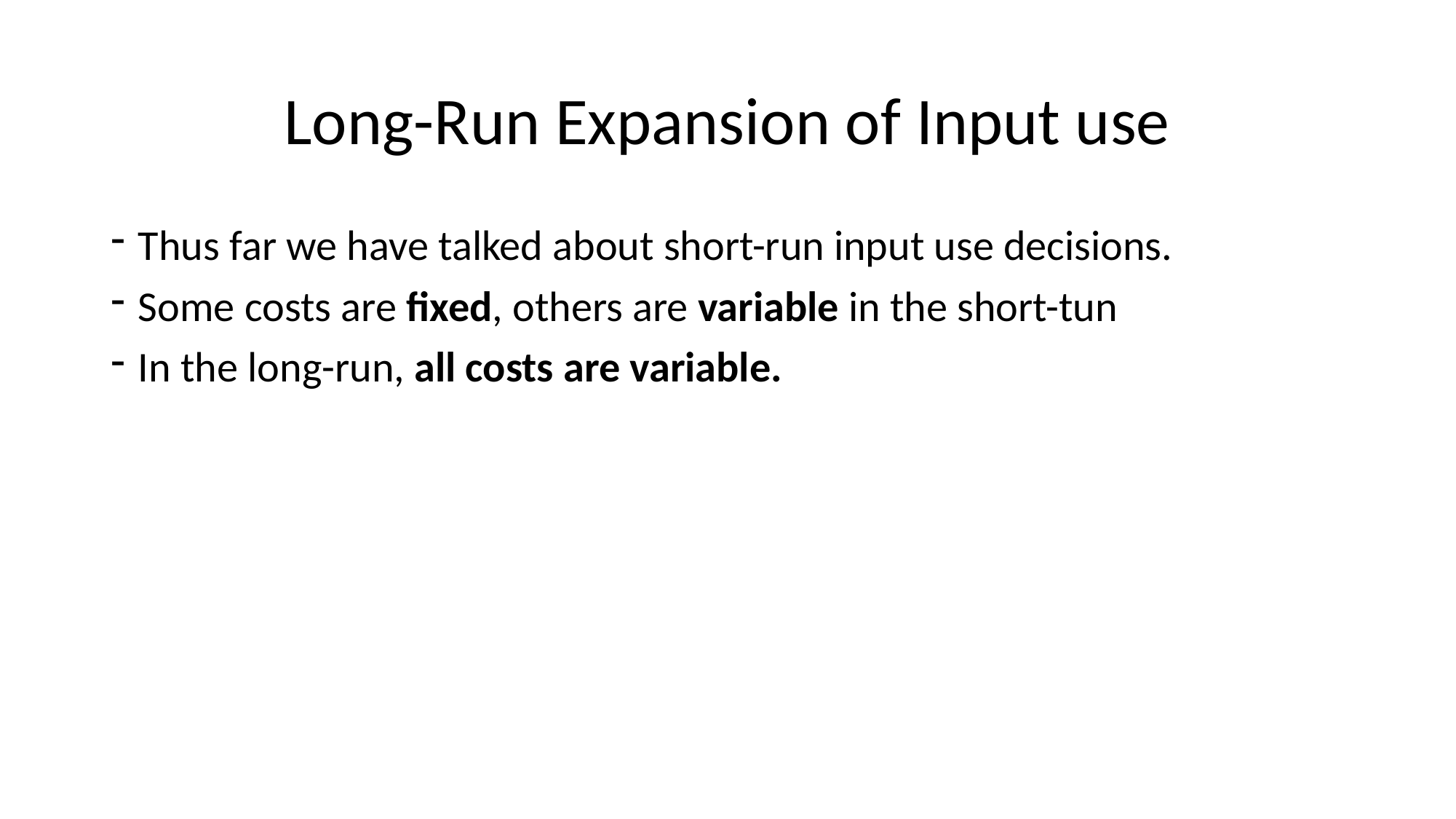

# Long-Run Expansion of Input use
Thus far we have talked about short-run input use decisions.
Some costs are fixed, others are variable in the short-tun
In the long-run, all costs are variable.